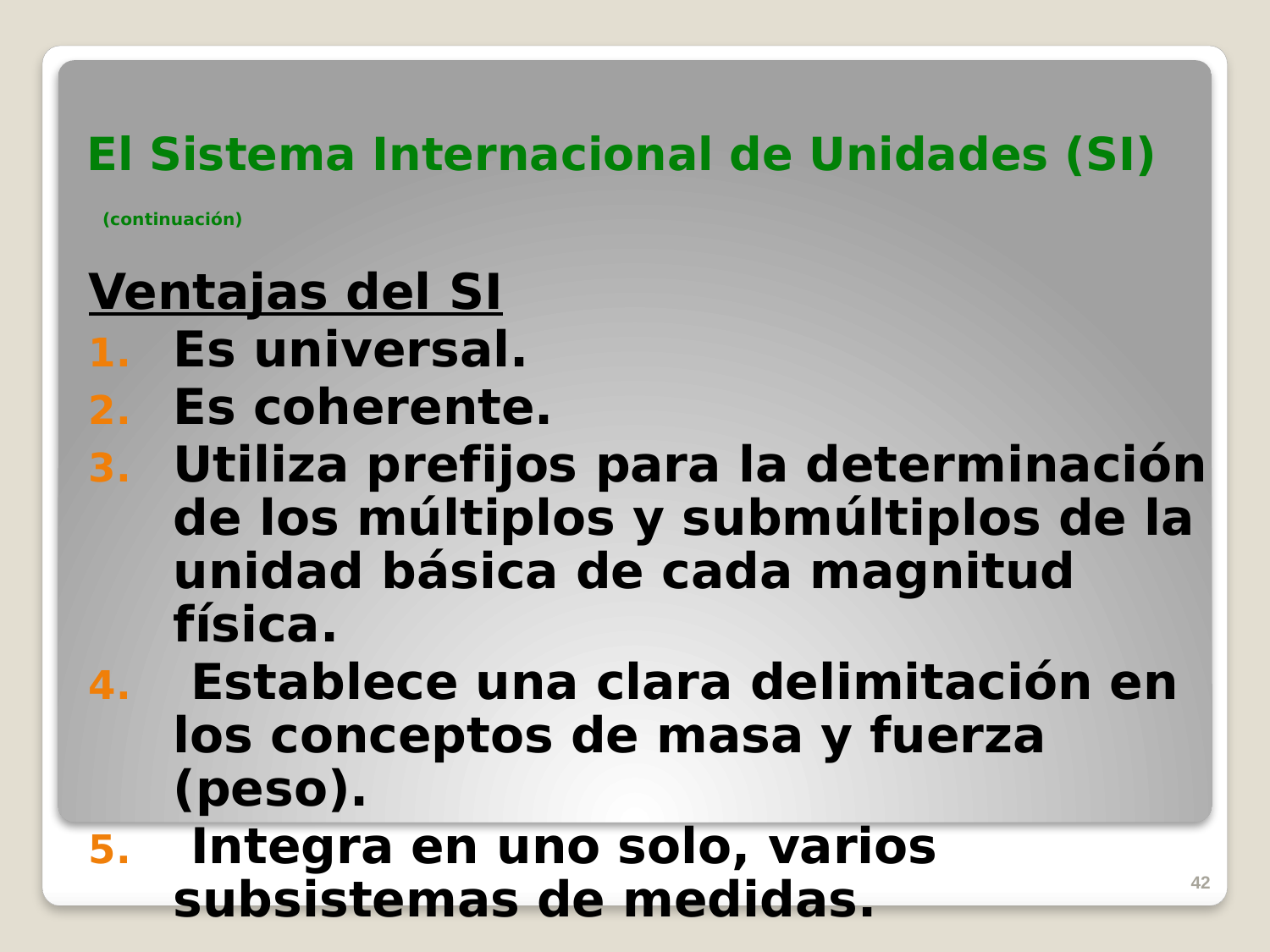

# El Sistema Internacional de Unidades (SI) (continuación)
Ventajas del SI
Es universal.
Es coherente.
Utiliza prefijos para la determinación de los múltiplos y submúltiplos de la unidad básica de cada magnitud física.
 Establece una clara delimitación en los conceptos de masa y fuerza (peso).
 Integra en uno solo, varios subsistemas de medidas.

42